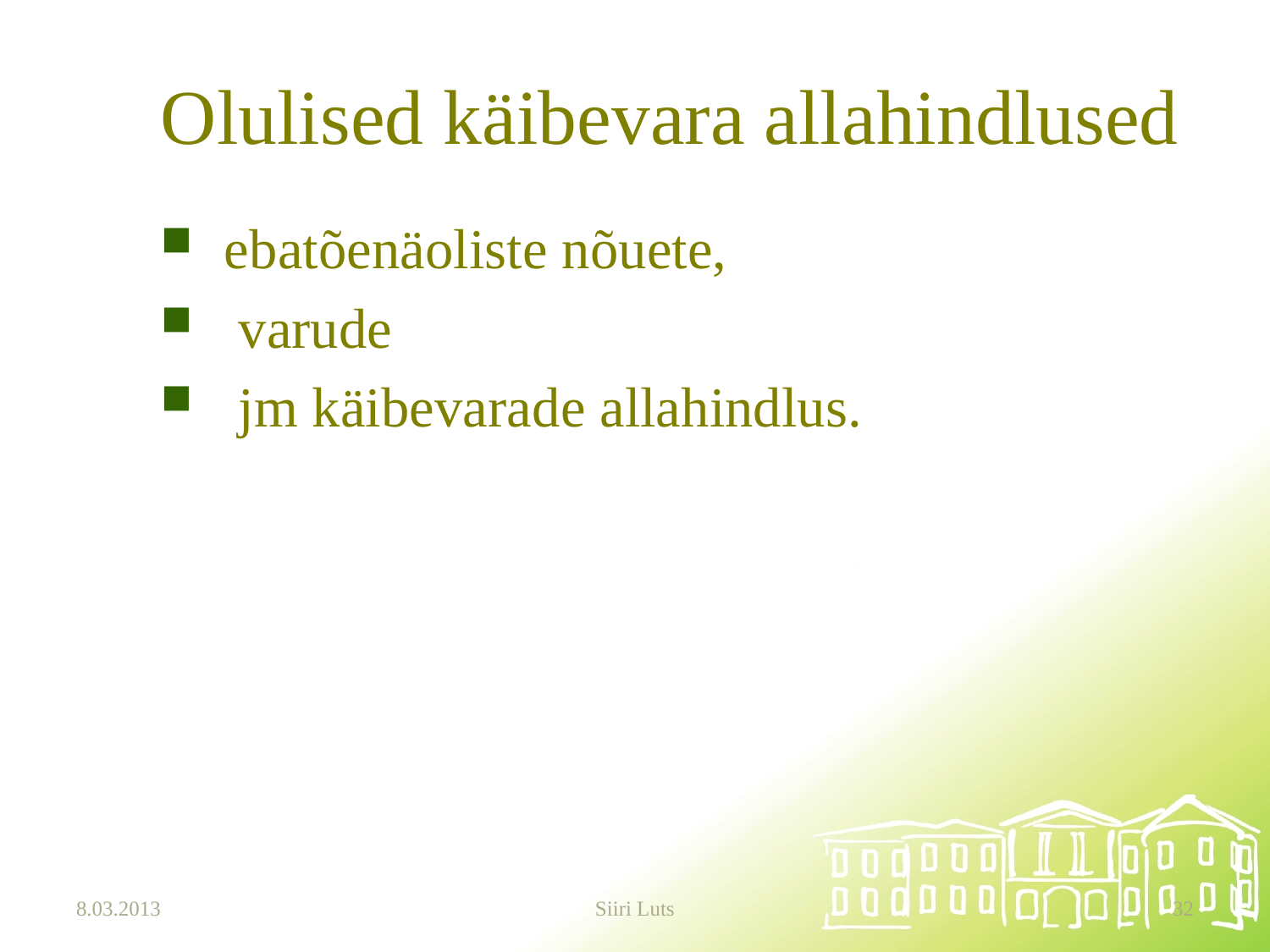

# Olulised käibevara allahindlused
ebatõenäoliste nõuete,
 varude
 jm käibevarade allahindlus.
8.03.2013
Siiri Luts
32